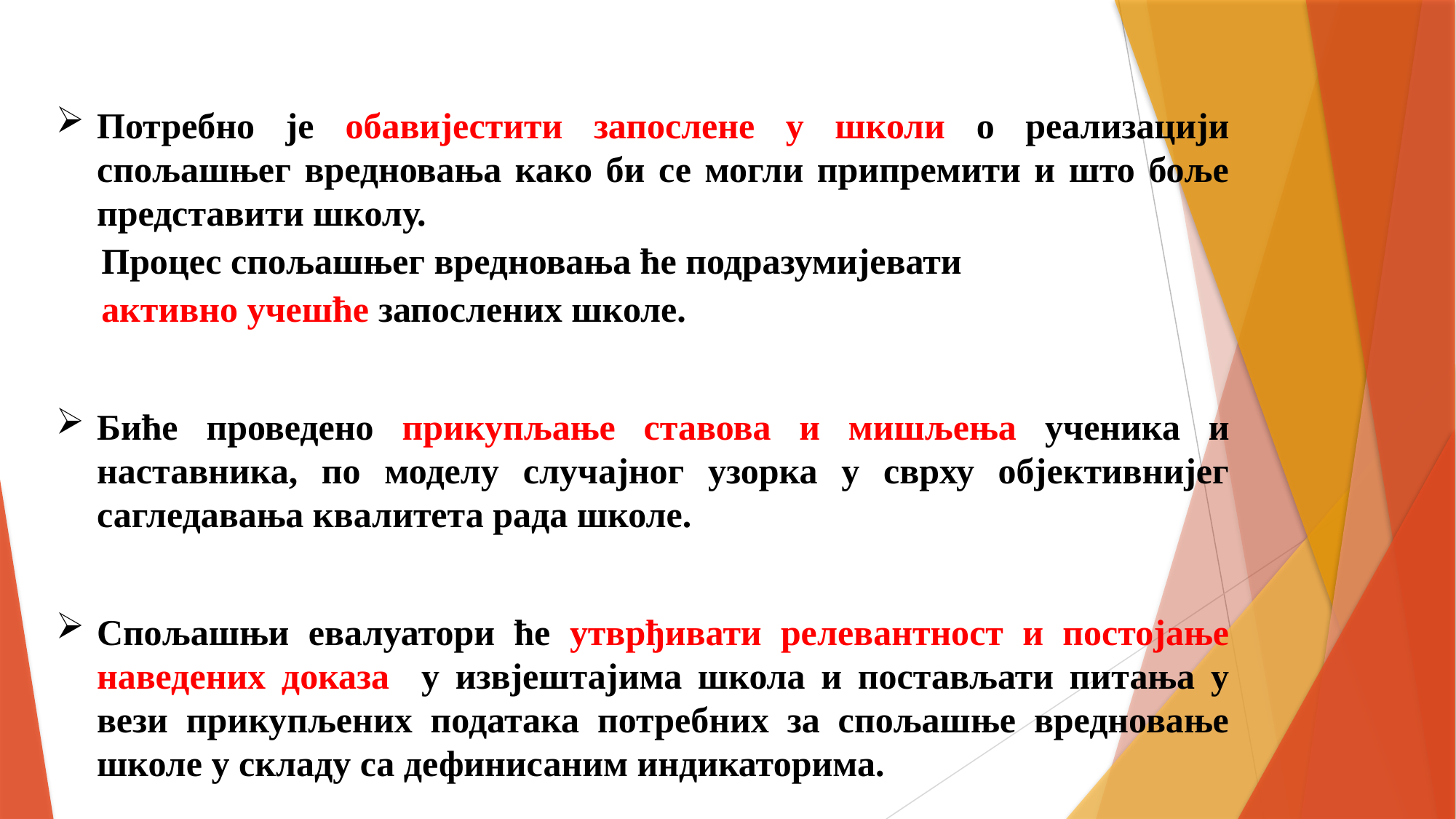

Потребно је обавијестити запослене у школи о реализацији спољашњег вредновања како би се могли припремити и што боље представити школу.
     Процес спољашњег вредновања ће подразумијевати
     активно учешће запослених школе.

Биће проведено прикупљање ставова и мишљења ученика и наставника, по моделу случајног узорка у сврху објективнијег сагледавања квалитета рада школе.

Спољашњи евалуатори ће утврђивати релевантност и постојање наведених доказа  у извјештајима школа и постављати питања у вези прикупљених података потребних за спољашње вредновање школе у складу са дефинисаним индикаторима.